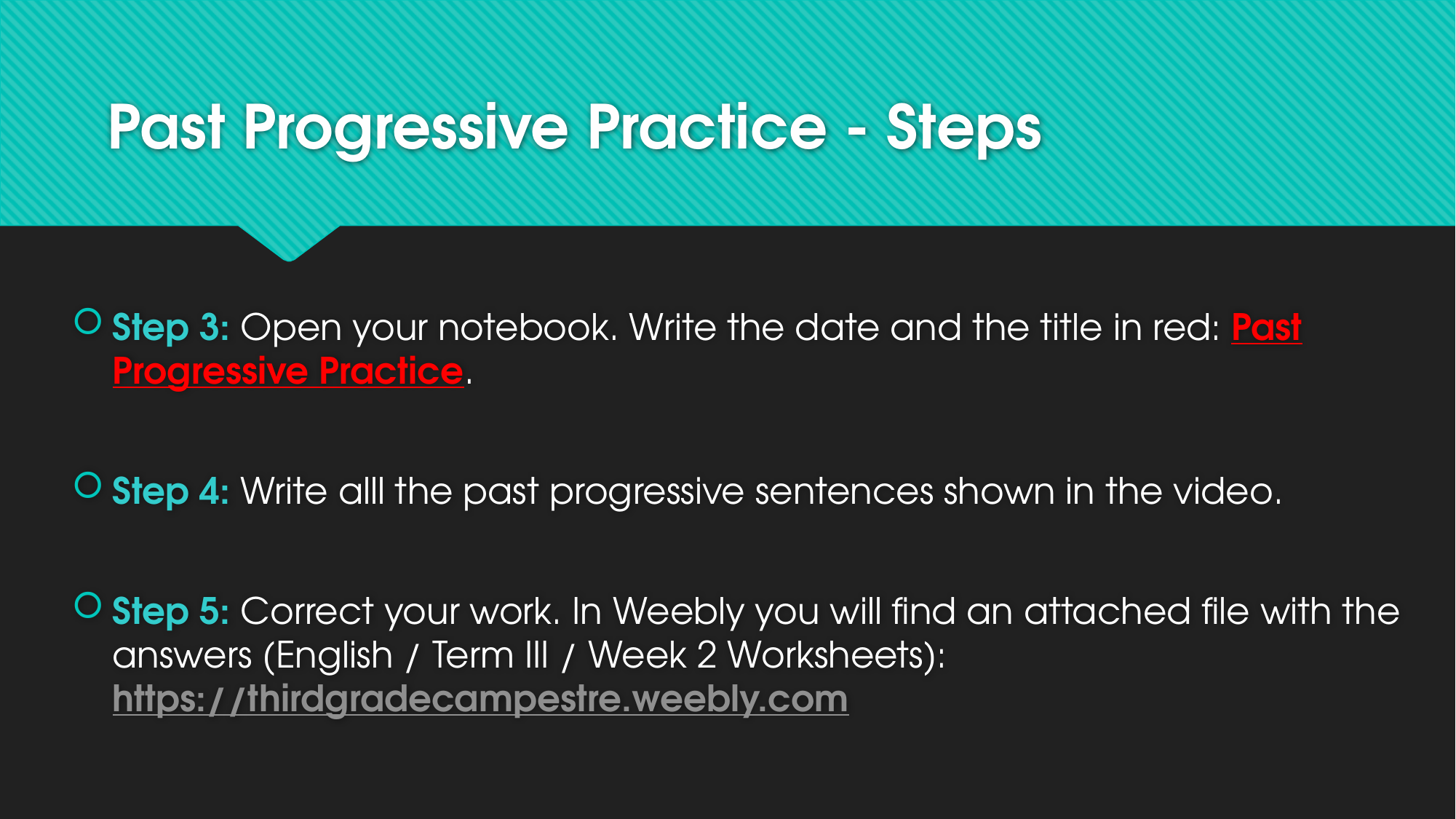

# Past Progressive Practice - Steps
Step 3: Open your notebook. Write the date and the title in red: Past Progressive Practice.

Step 4: Write alll the past progressive sentences shown in the video.

Step 5: Correct your work. In Weebly you will find an attached file with the answers (English / Term III / Week 2 Worksheets): https://thirdgradecampestre.weebly.com